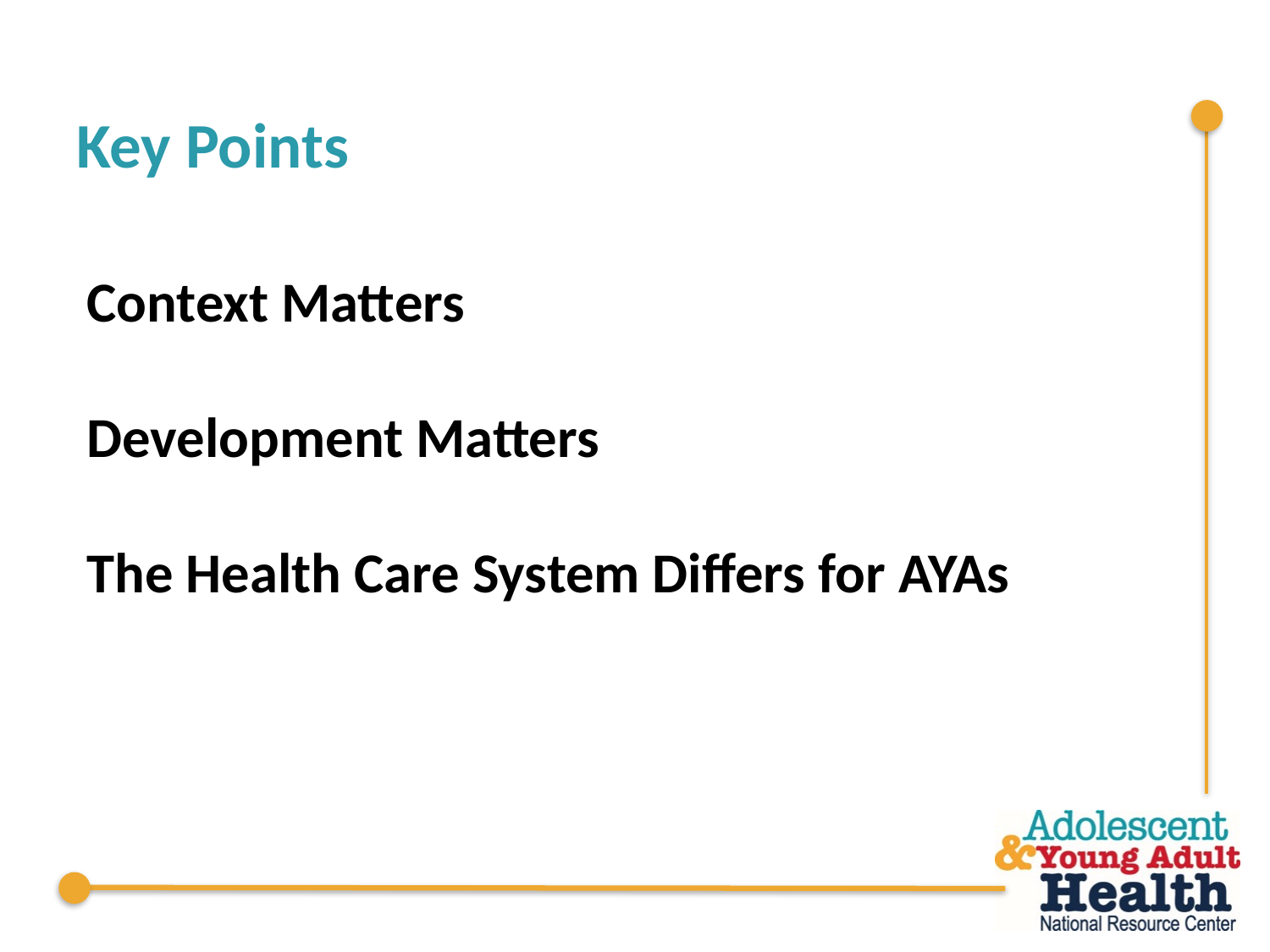

Key Points
Context Matters

Development Matters

The Health Care System Differs for AYAs